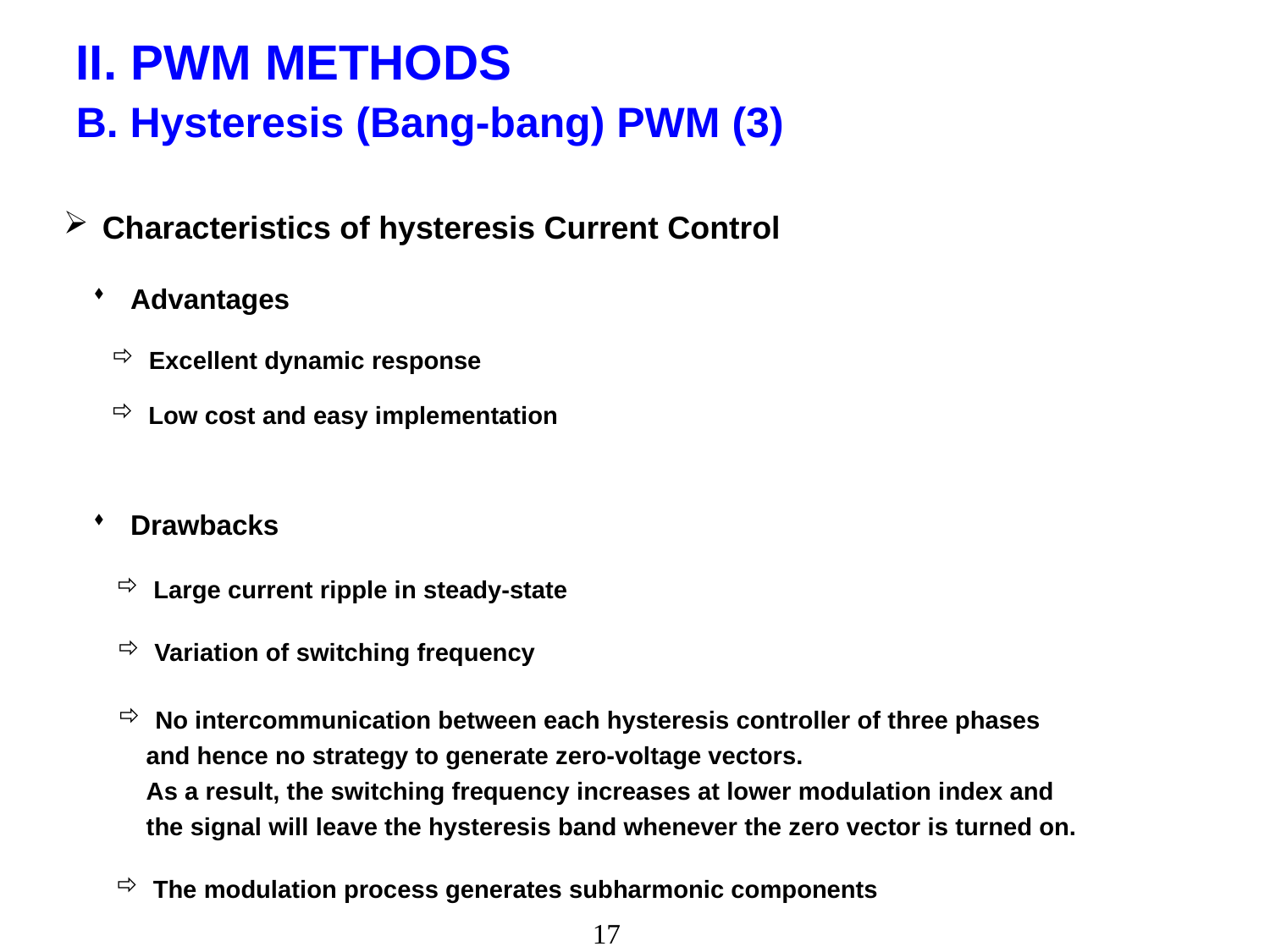

II. PWM METHODS
B. Hysteresis (Bang-bang) PWM (3)
 Characteristics of hysteresis Current Control
 Advantages
 Excellent dynamic response
 Low cost and easy implementation
 Drawbacks
 Large current ripple in steady-state
 Variation of switching frequency
 No intercommunication between each hysteresis controller of three phases
    and hence no strategy to generate zero-voltage vectors.
    As a result, the switching frequency increases at lower modulation index and
    the signal will leave the hysteresis band whenever the zero vector is turned on.
 The modulation process generates subharmonic components
17